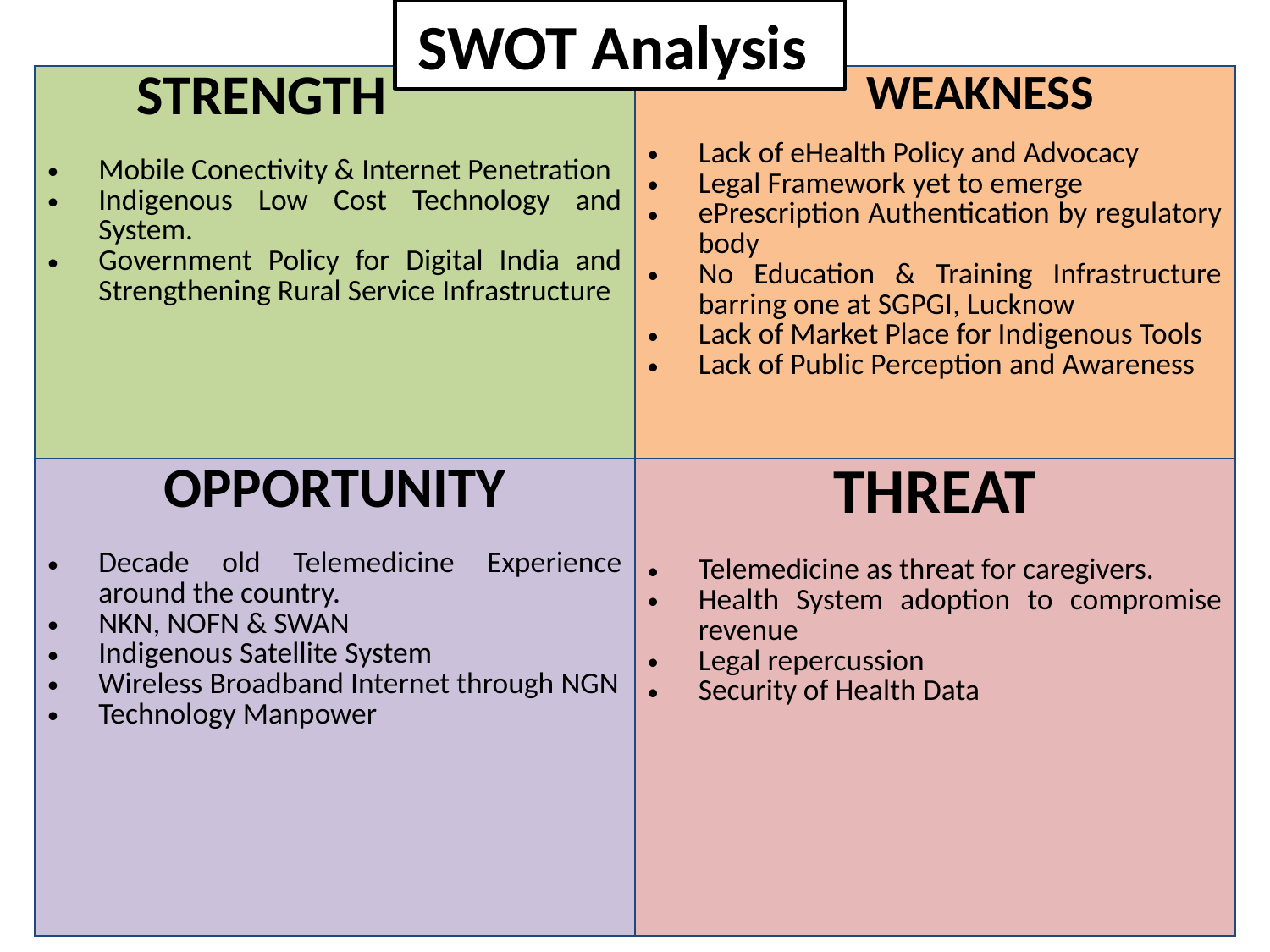

SWOT Analysis
| STRENGTH Mobile Conectivity & Internet Penetration Indigenous Low Cost Technology and System. Government Policy for Digital India and Strengthening Rural Service Infrastructure | WEAKNESS Lack of eHealth Policy and Advocacy Legal Framework yet to emerge ePrescription Authentication by regulatory body No Education & Training Infrastructure barring one at SGPGI, Lucknow Lack of Market Place for Indigenous Tools Lack of Public Perception and Awareness |
| --- | --- |
| OPPORTUNITY Decade old Telemedicine Experience around the country. NKN, NOFN & SWAN Indigenous Satellite System Wireless Broadband Internet through NGN Technology Manpower | THREAT Telemedicine as threat for caregivers. Health System adoption to compromise revenue Legal repercussion Security of Health Data |